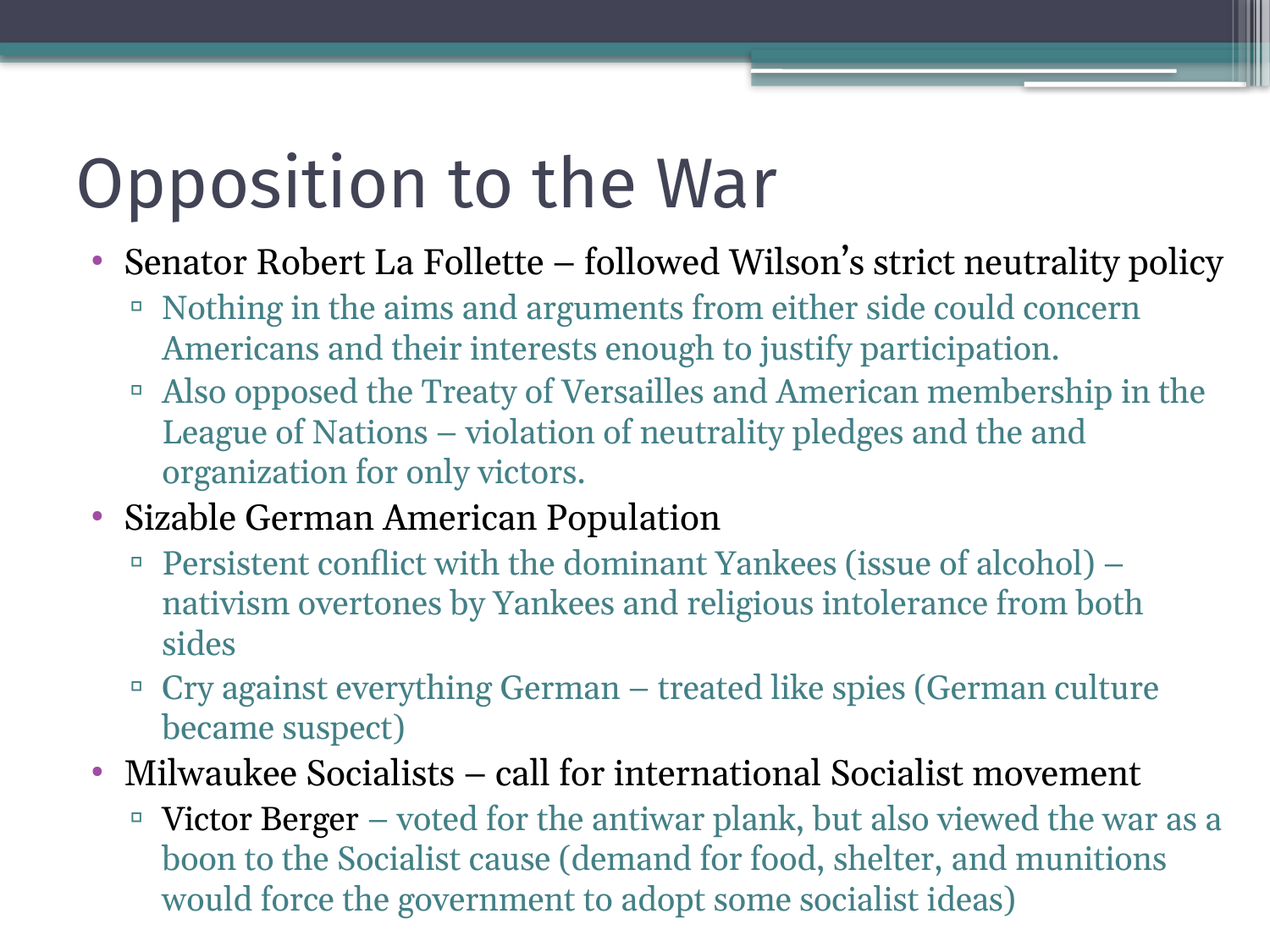

# Opposition to the War
Senator Robert La Follette – followed Wilson’s strict neutrality policy
Nothing in the aims and arguments from either side could concern Americans and their interests enough to justify participation.
Also opposed the Treaty of Versailles and American membership in the League of Nations – violation of neutrality pledges and the and organization for only victors.
Sizable German American Population
Persistent conflict with the dominant Yankees (issue of alcohol) – nativism overtones by Yankees and religious intolerance from both sides
Cry against everything German – treated like spies (German culture became suspect)
Milwaukee Socialists – call for international Socialist movement
Victor Berger – voted for the antiwar plank, but also viewed the war as a boon to the Socialist cause (demand for food, shelter, and munitions would force the government to adopt some socialist ideas)